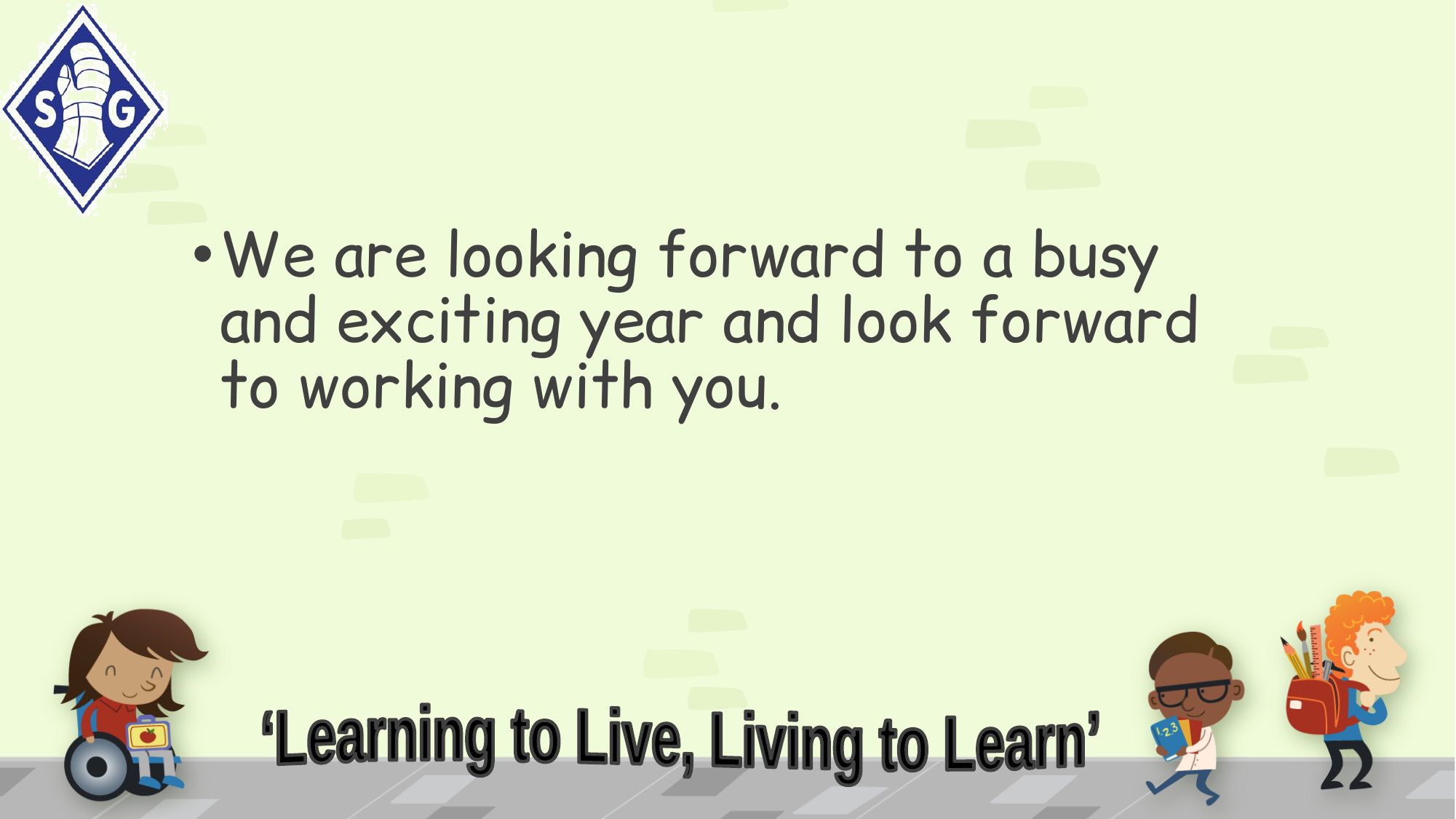

#
We are looking forward to a busy and exciting year and look forward to working with you.